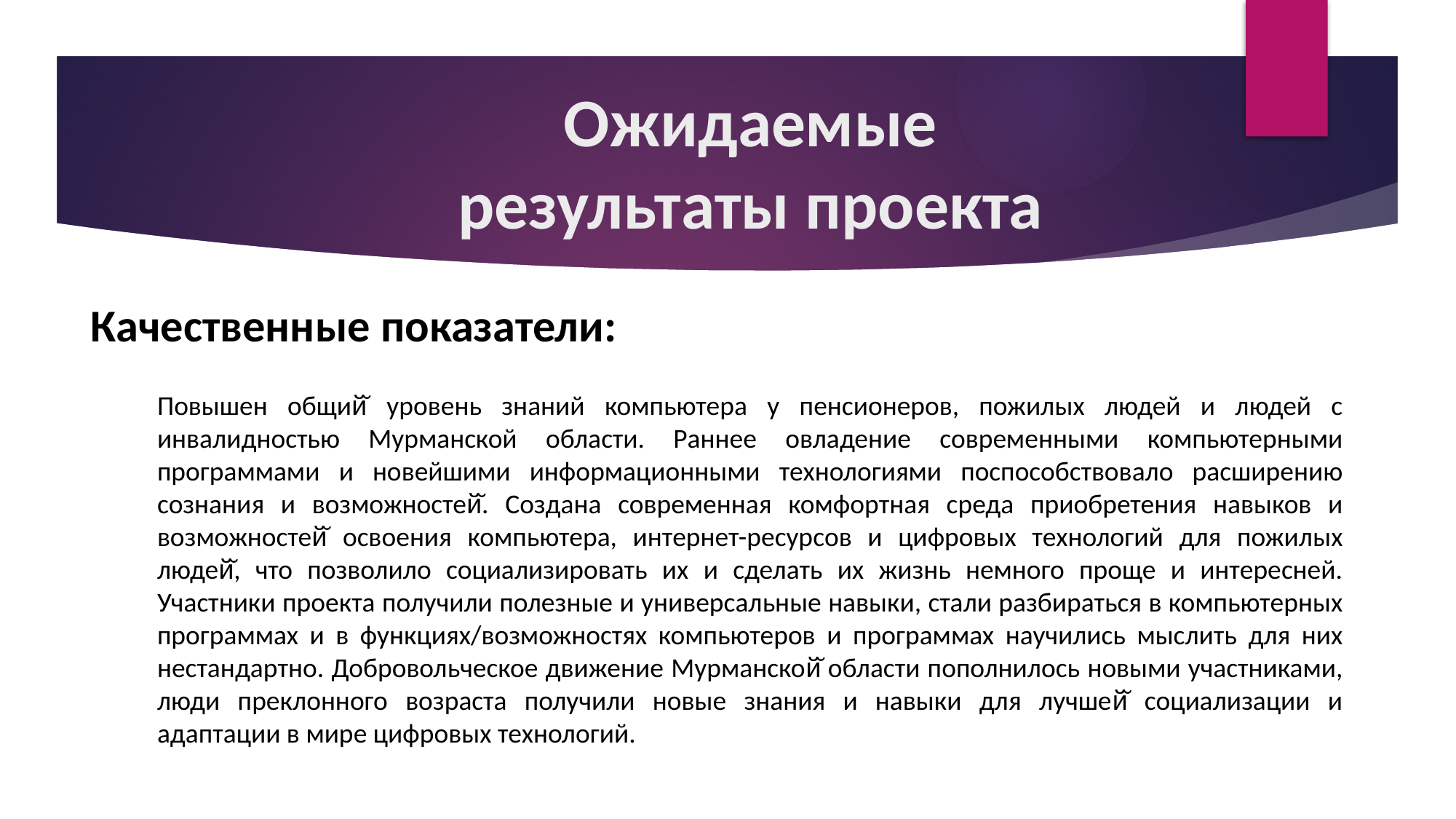

# Ожидаемые результаты проекта
Качественные показатели:
Повышен общий̆ уровень знаний компьютера у пенсионеров, пожилых людей и людей с инвалидностью Мурманской области. Раннее овладение современными компьютерными программами и новейшими информационными технологиями поспособствовало расширению сознания и возможностей̆. Создана современная комфортная среда приобретения навыков и возможностей̆ освоения компьютера, интернет-ресурсов и цифровых технологий для пожилых людей̆, что позволило социализировать их и сделать их жизнь немного проще и интересней. Участники проекта получили полезные и универсальные навыки, стали разбираться в компьютерных программах и в функциях/возможностях компьютеров и программах научились мыслить для них нестандартно. Добровольческое движение Мурманской̆ области пополнилось новыми участниками, люди преклонного возраста получили новые знания и навыки для лучшей̆ социализации и адаптации в мире цифровых технологий.